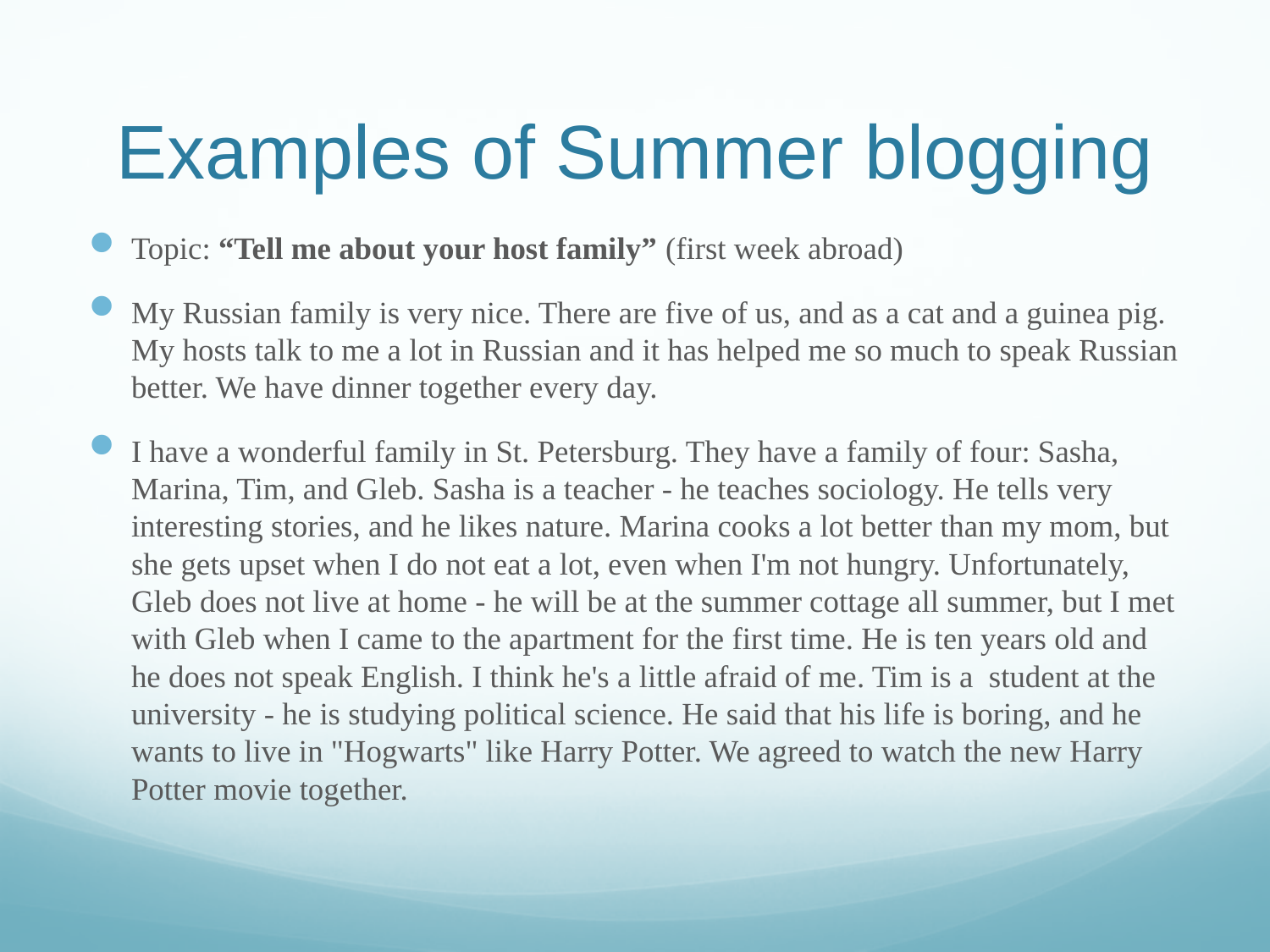

# Examples of Summer blogging
Topic: “Tell me about your host family” (first week abroad)
My Russian family is very nice. There are five of us, and as a cat and a guinea pig. My hosts talk to me a lot in Russian and it has helped me so much to speak Russian better. We have dinner together every day.
I have a wonderful family in St. Petersburg. They have a family of four: Sasha, Marina, Tim, and Gleb. Sasha is a teacher - he teaches sociology. He tells very interesting stories, and he likes nature. Marina cooks a lot better than my mom, but she gets upset when I do not eat a lot, even when I'm not hungry. Unfortunately, Gleb does not live at home - he will be at the summer cottage all summer, but I met with Gleb when I came to the apartment for the first time. He is ten years old and he does not speak English. I think he's a little afraid of me. Tim is a  student at the university - he is studying political science. He said that his life is boring, and he wants to live in "Hogwarts" like Harry Potter. We agreed to watch the new Harry Potter movie together.